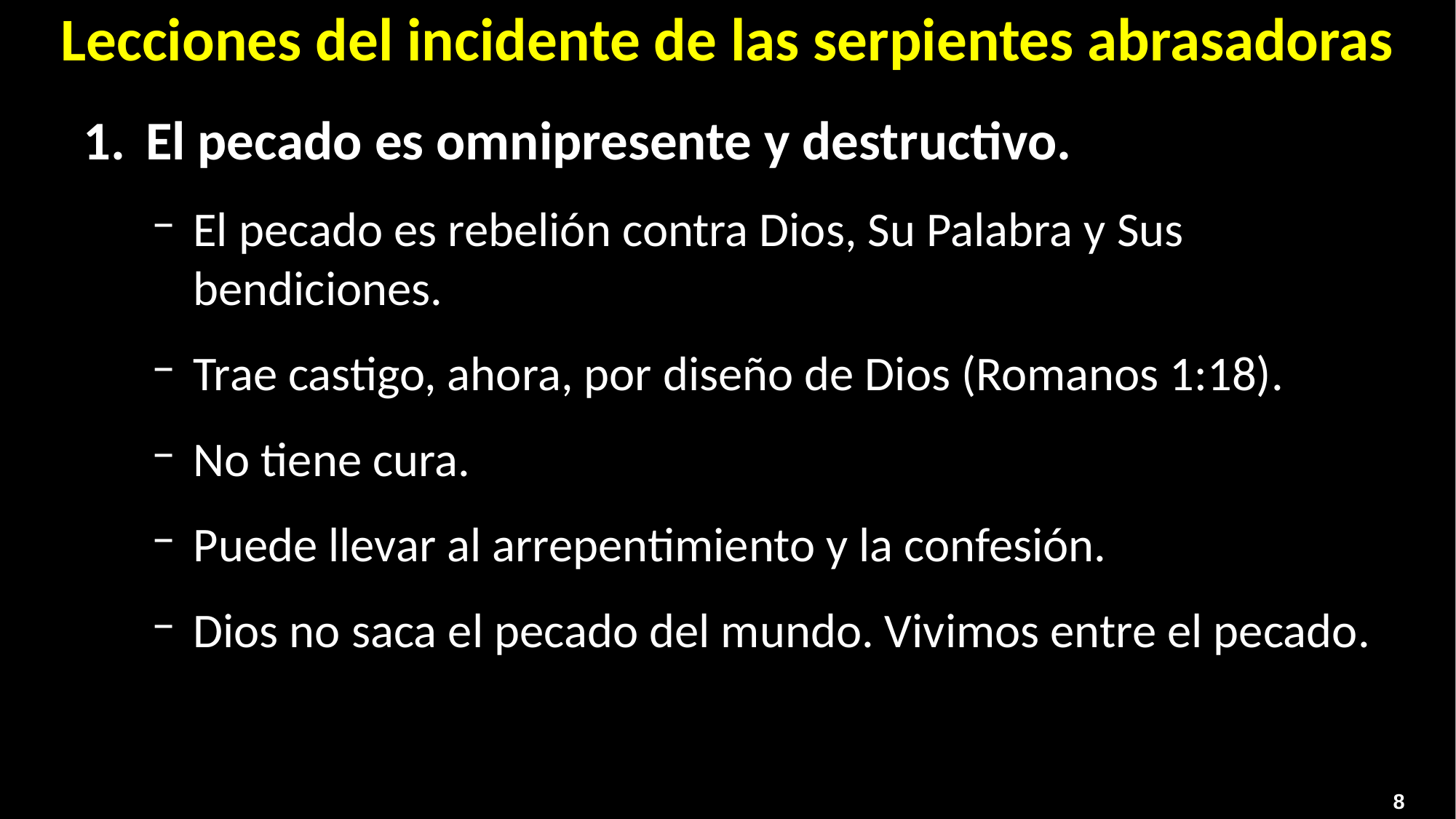

Lecciones del incidente de las serpientes abrasadoras
El pecado es omnipresente y destructivo.
El pecado es rebelión contra Dios, Su Palabra y Sus bendiciones.
Trae castigo, ahora, por diseño de Dios (Romanos 1:18).
No tiene cura.
Puede llevar al arrepentimiento y la confesión.
Dios no saca el pecado del mundo. Vivimos entre el pecado.
8